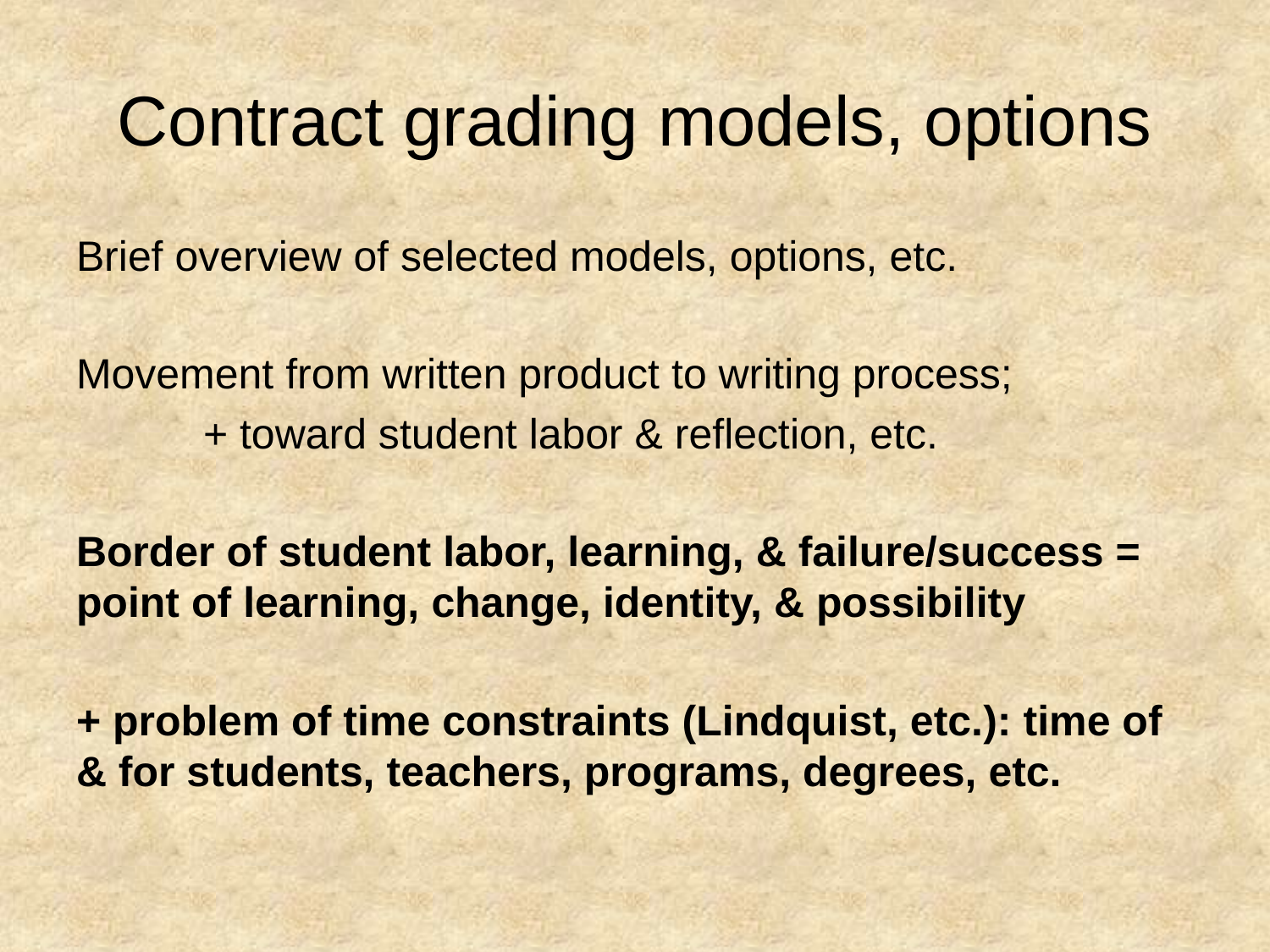

# Contract grading models, options
Brief overview of selected models, options, etc.

Movement from written product to writing process;
	+ toward student labor & reflection, etc.

Border of student labor, learning, & failure/success = point of learning, change, identity, & possibility

+ problem of time constraints (Lindquist, etc.): time of & for students, teachers, programs, degrees, etc.